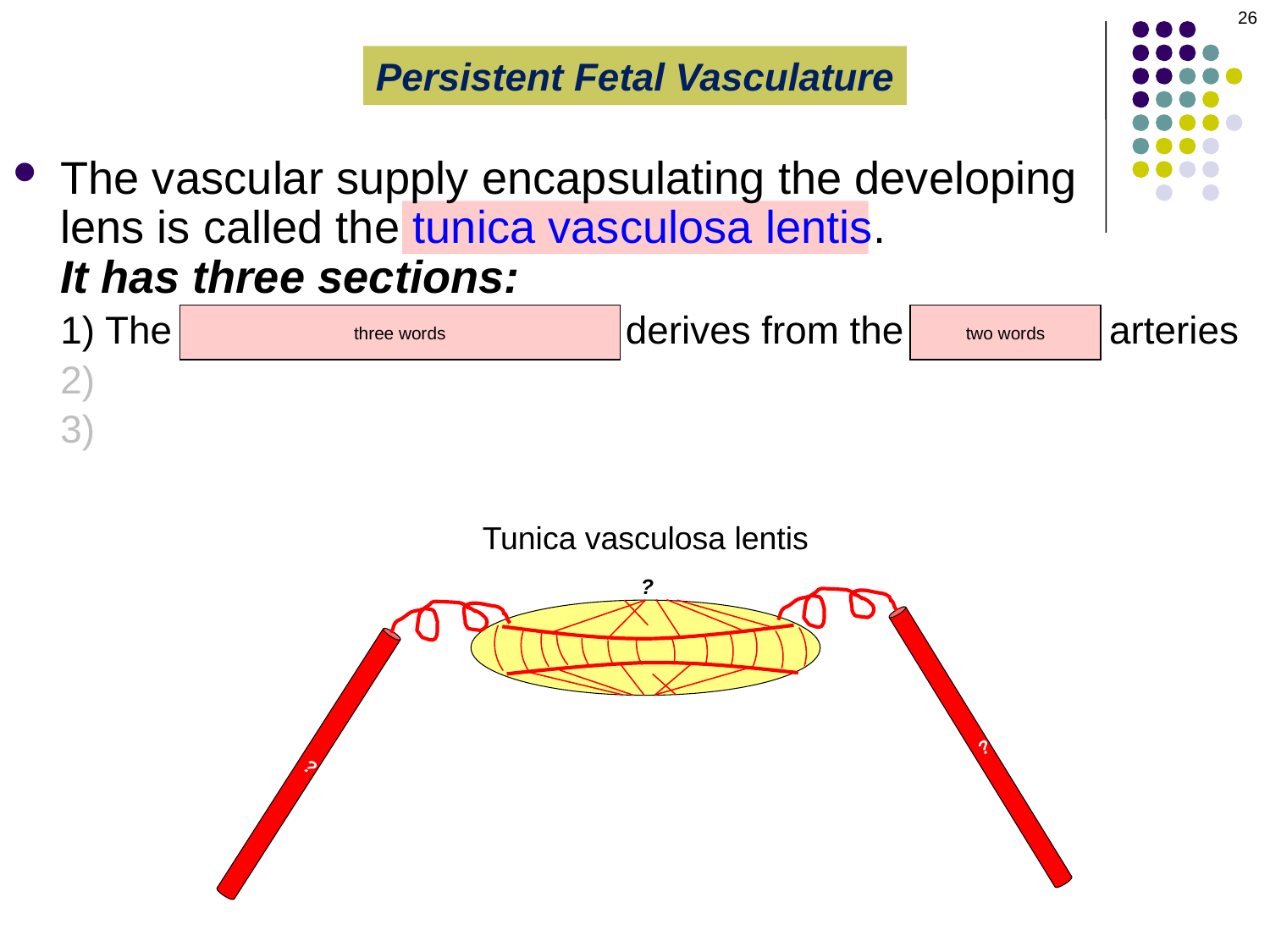

26
Persistent Fetal Vasculature
The vascular supply encapsulating the developing        lens is called the tunica vasculosa lentis.                           It has three sections:
1) The anterior vascular capsule derives from the long ciliary arteries
2)
3)

three words
two words
Tunica vasculosa lentis
?
?

?